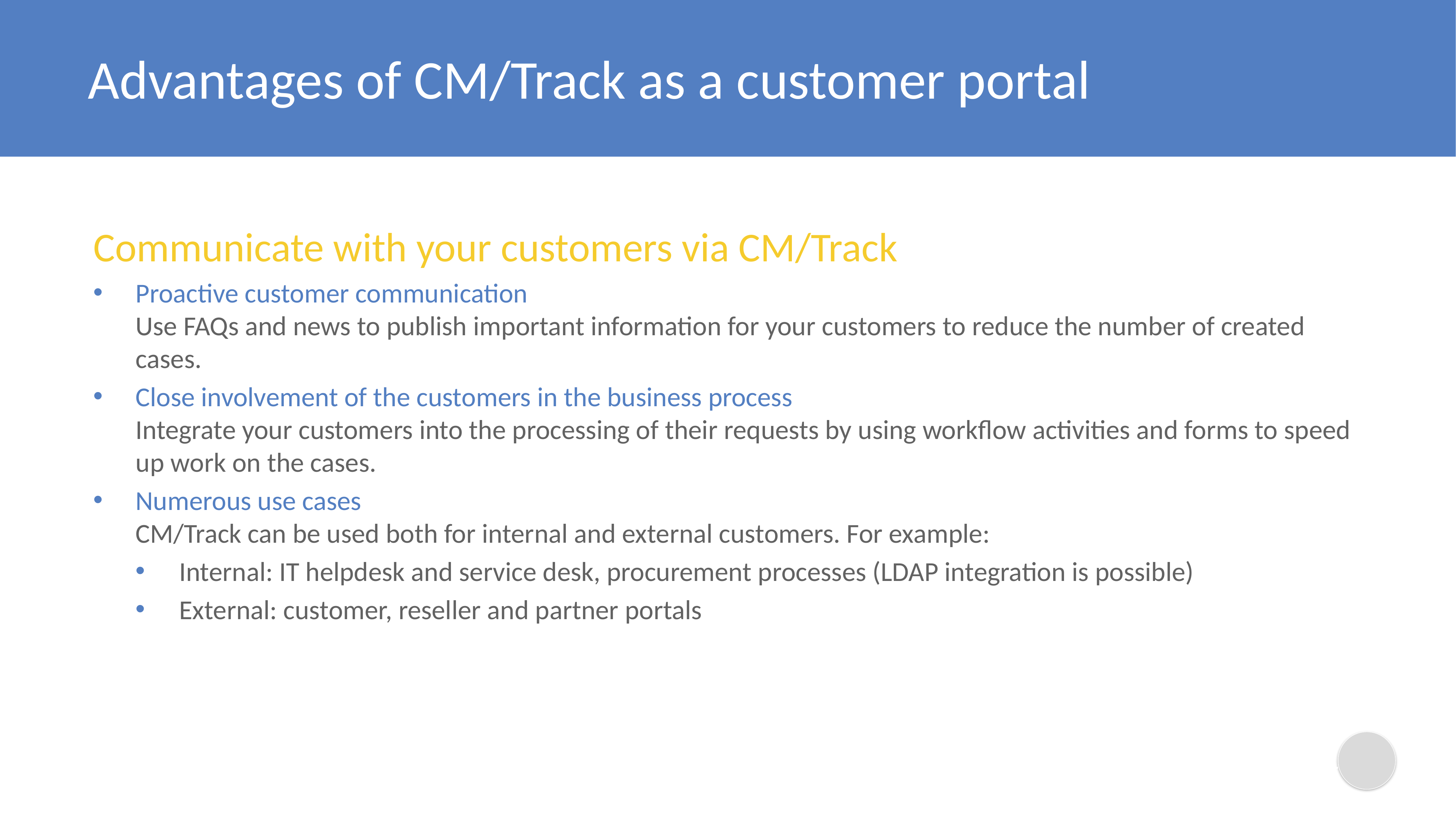

# Advantages of CM/Track as a customer portal
Communicate with your customers via CM/Track
Proactive customer communication
Use FAQs and news to publish important information for your customers to reduce the number of created cases.
Close involvement of the customers in the business process
Integrate your customers into the processing of their requests by using workflow activities and forms to speed up work on the cases.
Numerous use cases
CM/Track can be used both for internal and external customers. For example:
Internal: IT helpdesk and service desk, procurement processes (LDAP integration is possible)
External: customer, reseller and partner portals